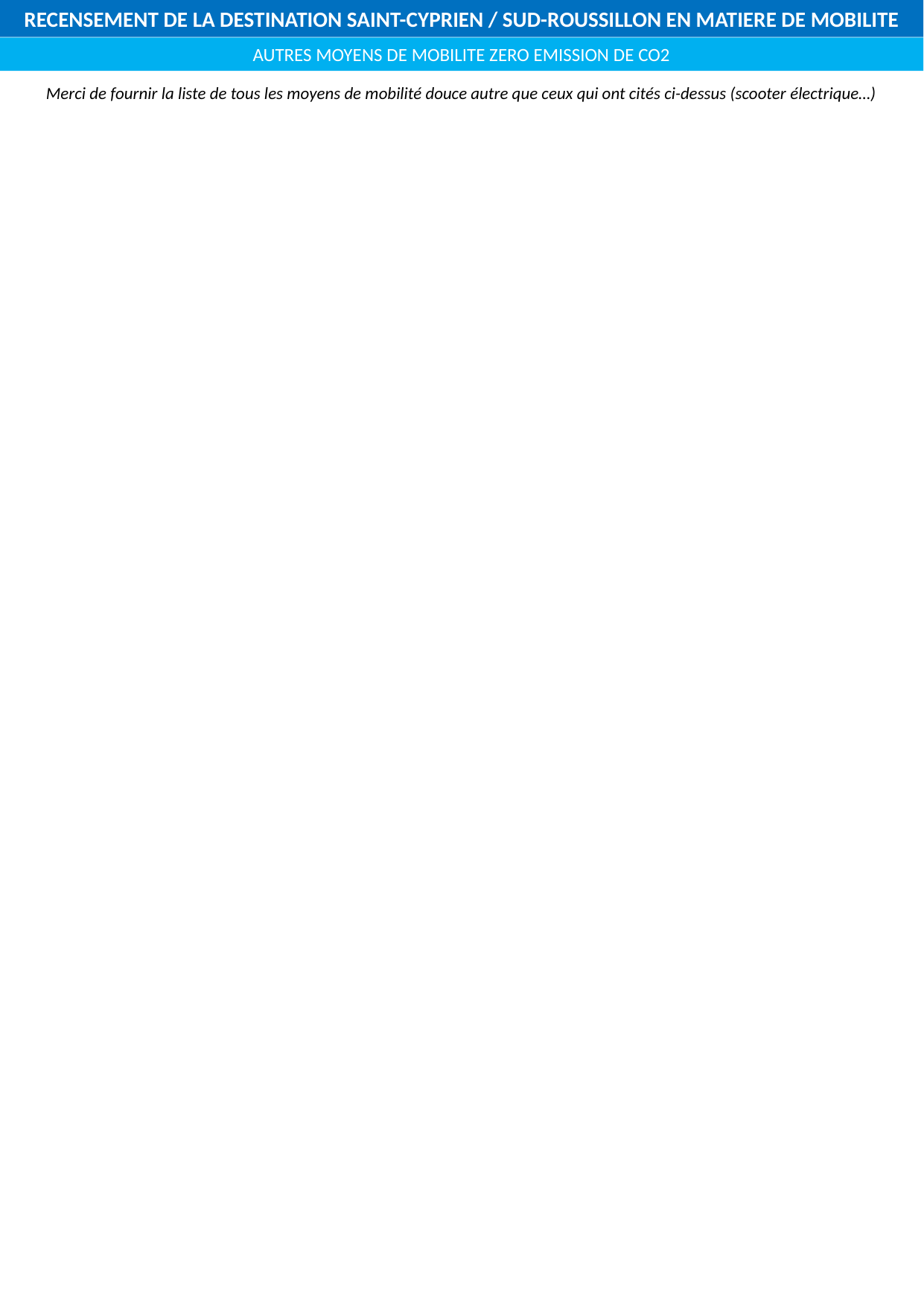

RECENSEMENT DE LA DESTINATION SAINT-CYPRIEN / SUD-ROUSSILLON EN MATIERE DE MOBILITE
AUTRES MOYENS DE MOBILITE ZERO EMISSION DE CO2
Merci de fournir la liste de tous les moyens de mobilité douce autre que ceux qui ont cités ci-dessus (scooter électrique…)